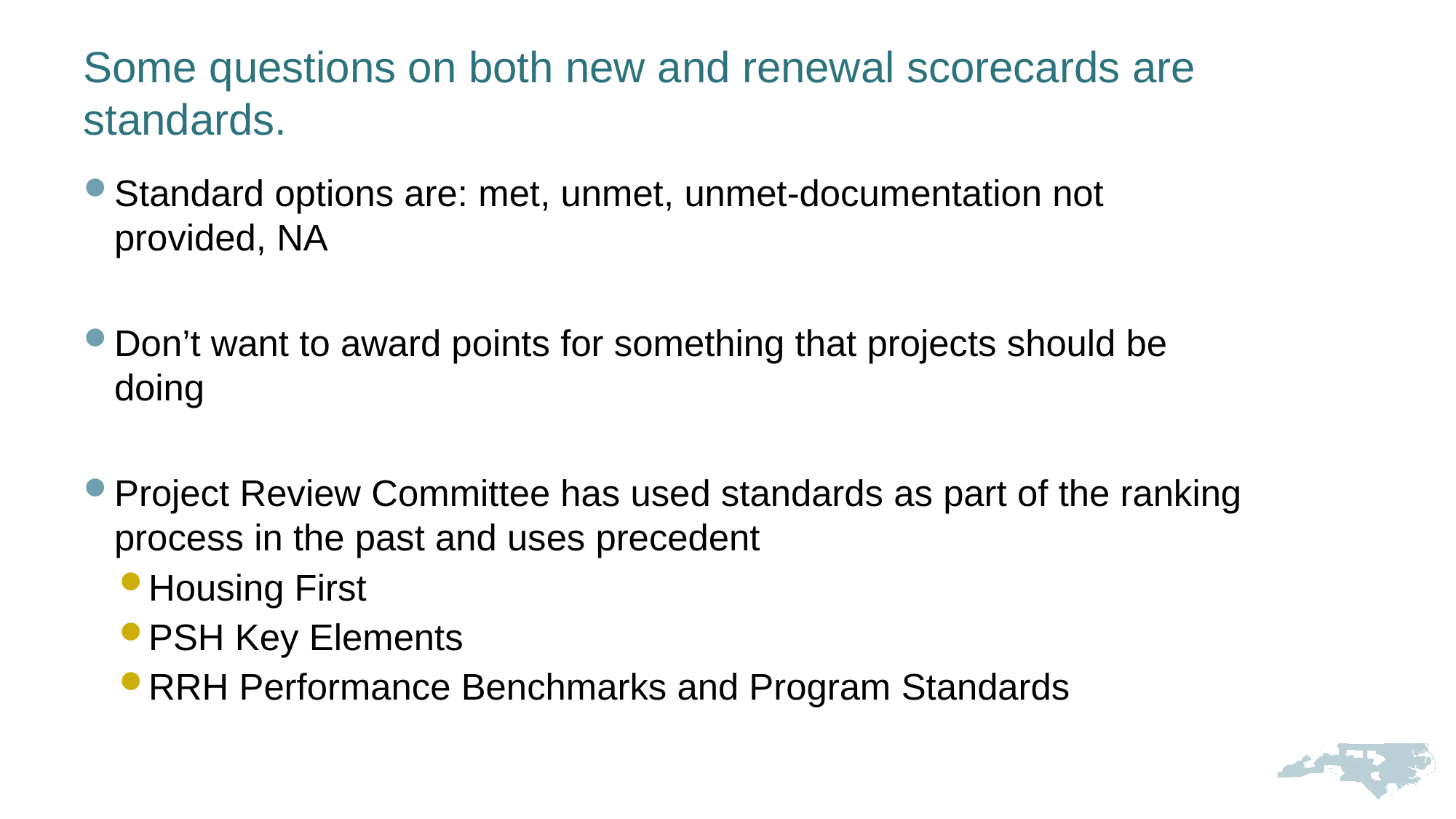

# Some questions on both new and renewal scorecards are standards.
Standard options are: met, unmet, unmet-documentation not provided, NA

Don’t want to award points for something that projects should be doing

Project Review Committee has used standards as part of the ranking process in the past and uses precedent
Housing First
PSH Key Elements
RRH Performance Benchmarks and Program Standards